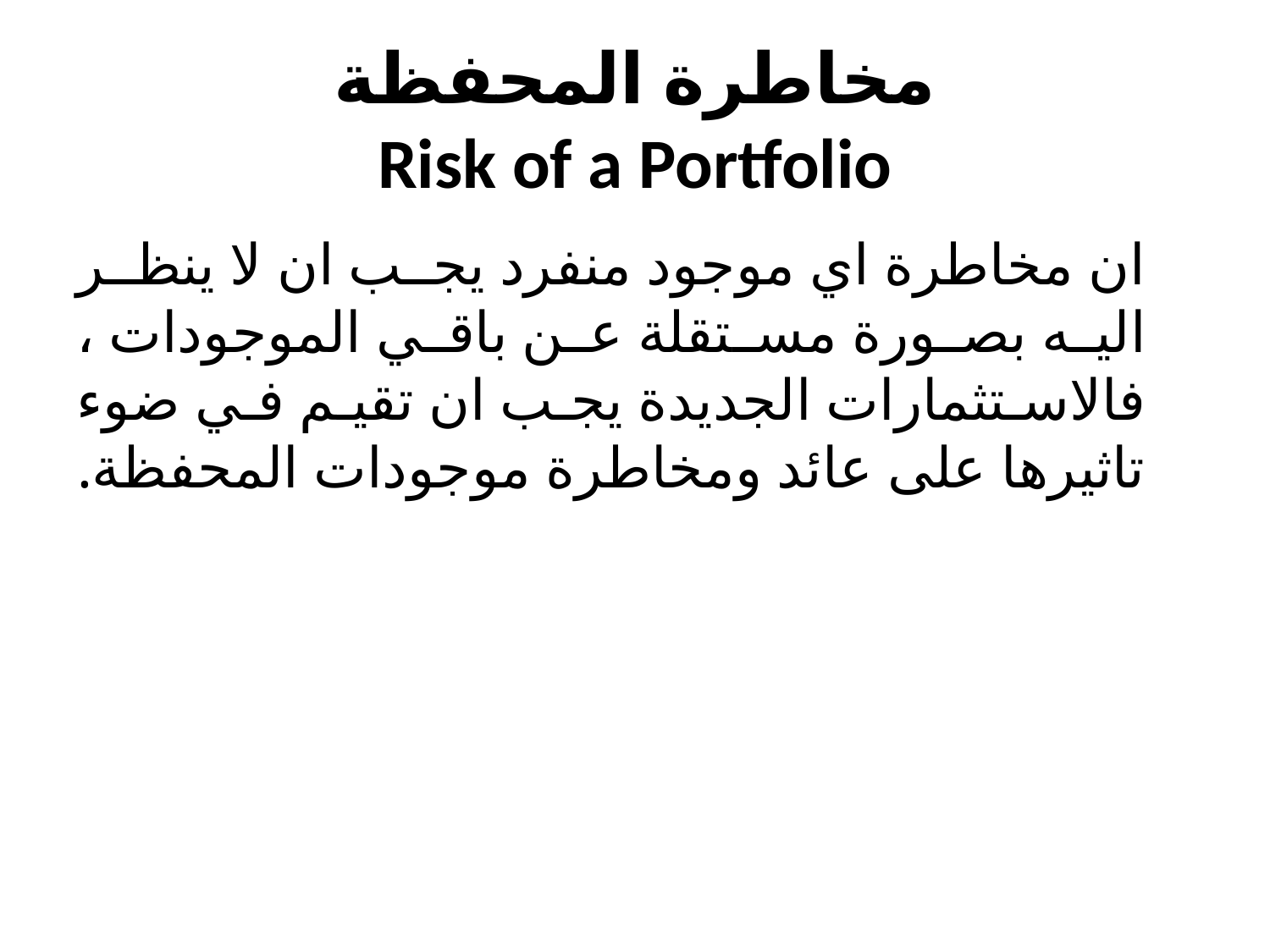

# مخاطرة المحفظة Risk of a Portfolio
		ان مخاطرة اي موجود منفرد يجب ان لا ينظر اليه بصورة مستقلة عن باقي الموجودات ، فالاستثمارات الجديدة يجب ان تقيم في ضوء تاثيرها على عائد ومخاطرة موجودات المحفظة.